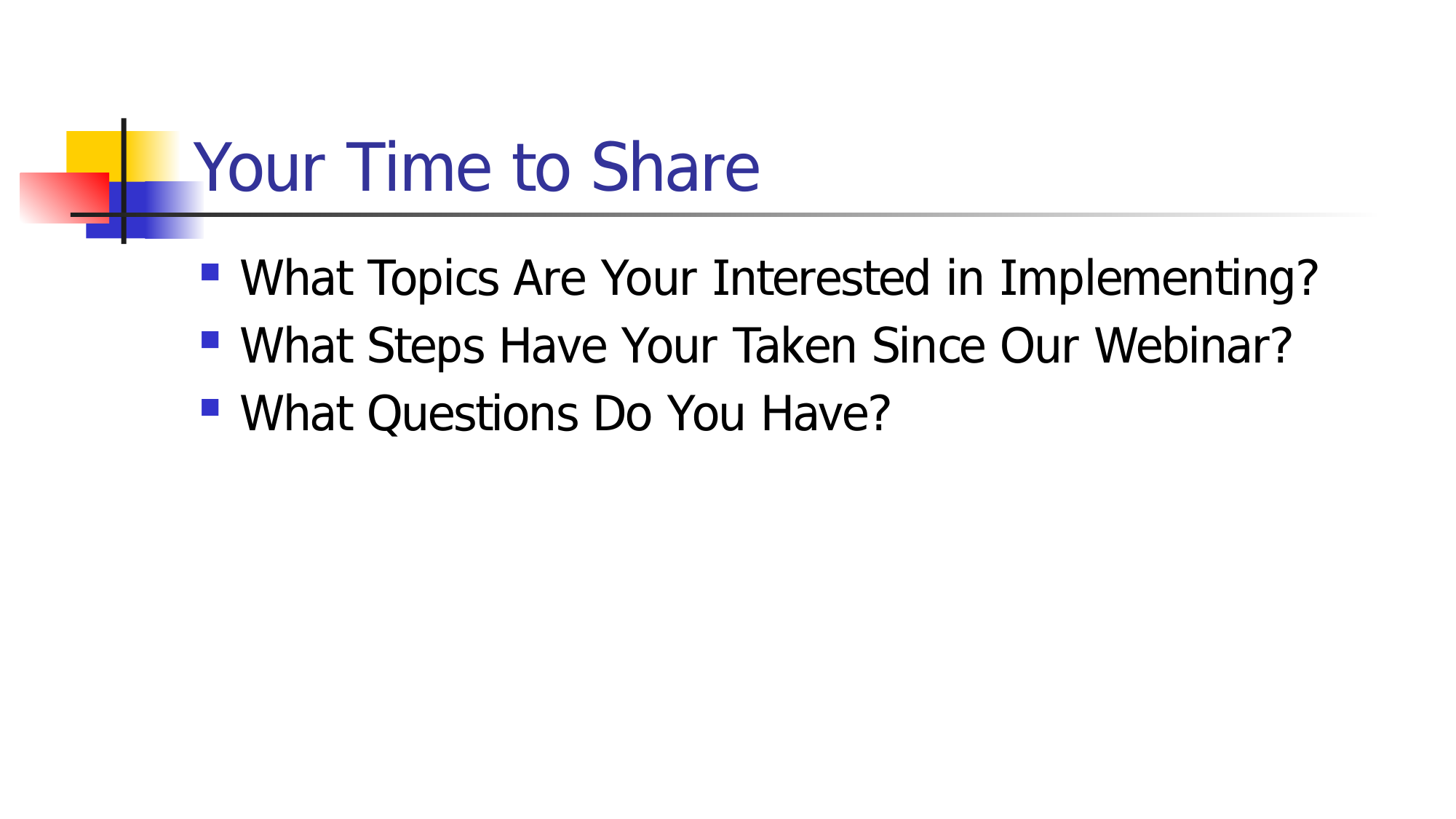

# Your Time to Share
What Topics Are Your Interested in Implementing?
What Steps Have Your Taken Since Our Webinar?
What Questions Do You Have?